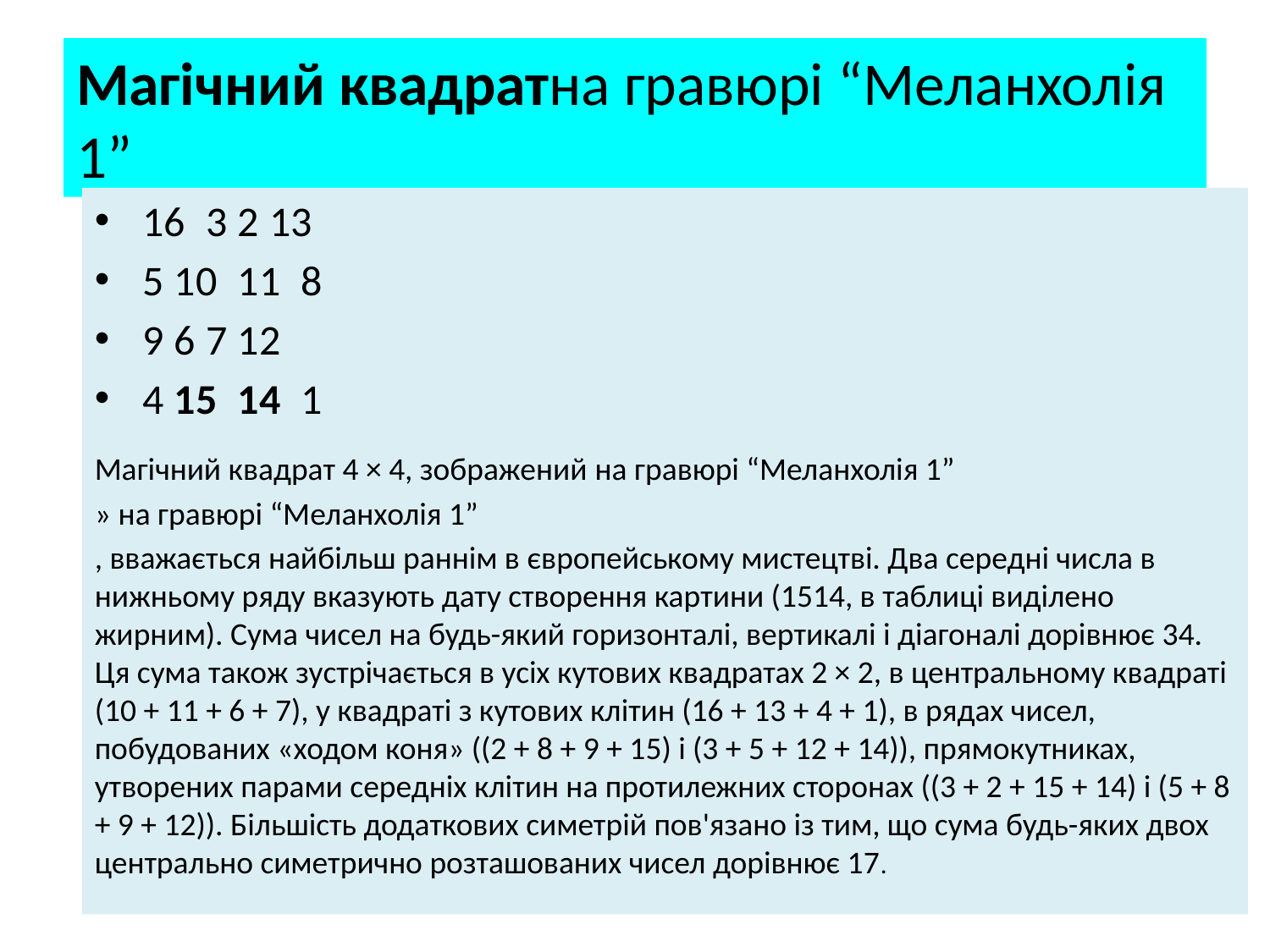

# Магічний квадратна гравюрі “Меланхолія 1”
16	3	2	13
5	10	11	8
9	6	7	12
4	15	14	1

Магічний квадрат 4 × 4, зображений на гравюрі “Меланхолія 1”
» на гравюрі “Меланхолія 1”
, вважається найбільш раннім в європейському мистецтві. Два середні числа в нижньому ряду вказують дату створення картини (1514, в таблиці виділено жирним). Сума чисел на будь-який горизонталі, вертикалі і діагоналі дорівнює 34. Ця сума також зустрічається в усіх кутових квадратах 2 × 2, в центральному квадраті (10 + 11 + 6 + 7), у квадраті з кутових клітин (16 + 13 + 4 + 1), в рядах чисел, побудованих «ходом коня» ((2 + 8 + 9 + 15) і (3 + 5 + 12 + 14)), прямокутниках, утворених парами середніх клітин на протилежних сторонах ((3 + 2 + 15 + 14) і (5 + 8 + 9 + 12)). Більшість додаткових симетрій пов'язано із тим, що сума будь-яких двох центрально симетрично розташованих чисел дорівнює 17.